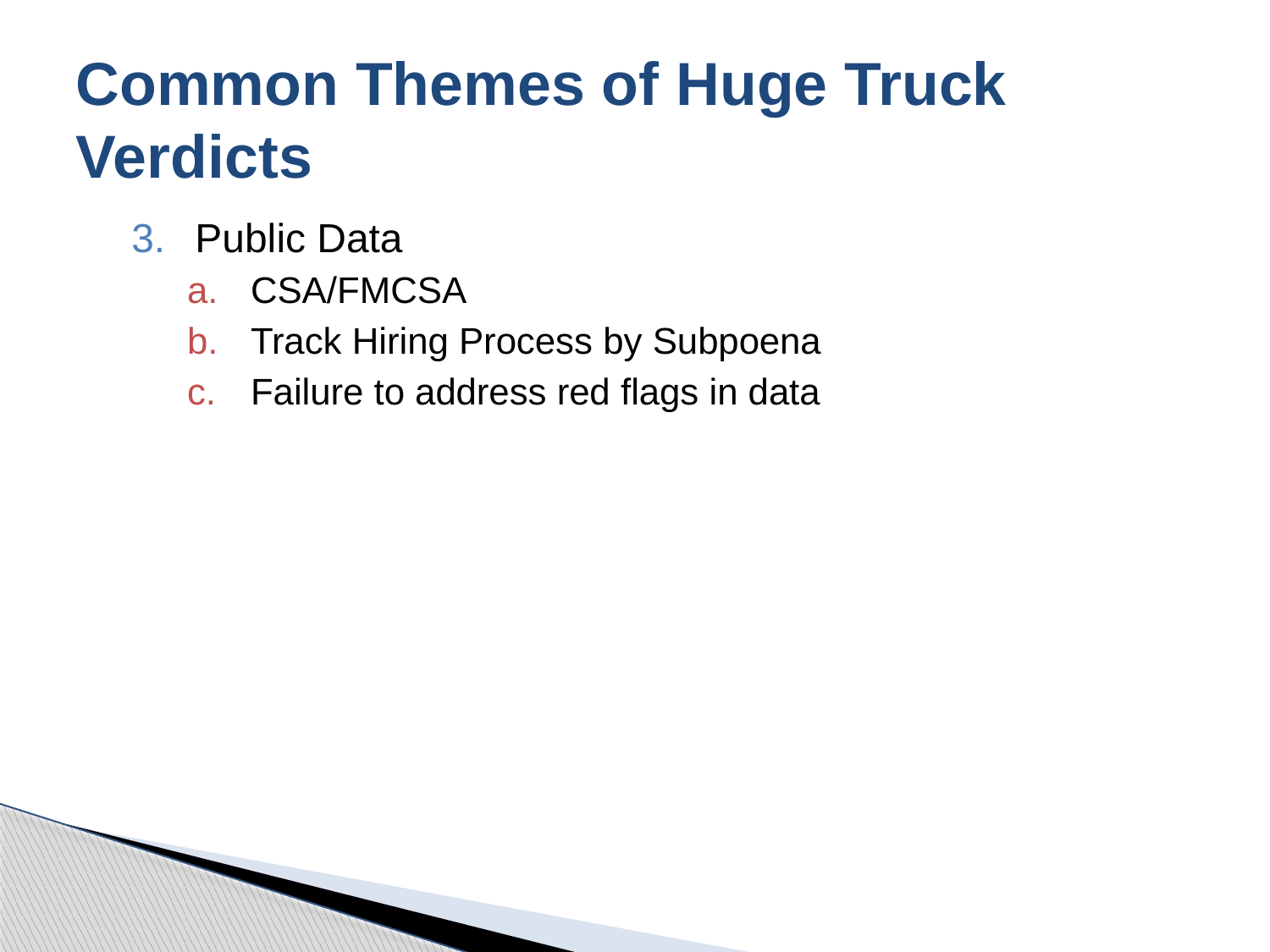

# Common Themes of Huge Truck Verdicts
Public Data
CSA/FMCSA
Track Hiring Process by Subpoena
Failure to address red flags in data